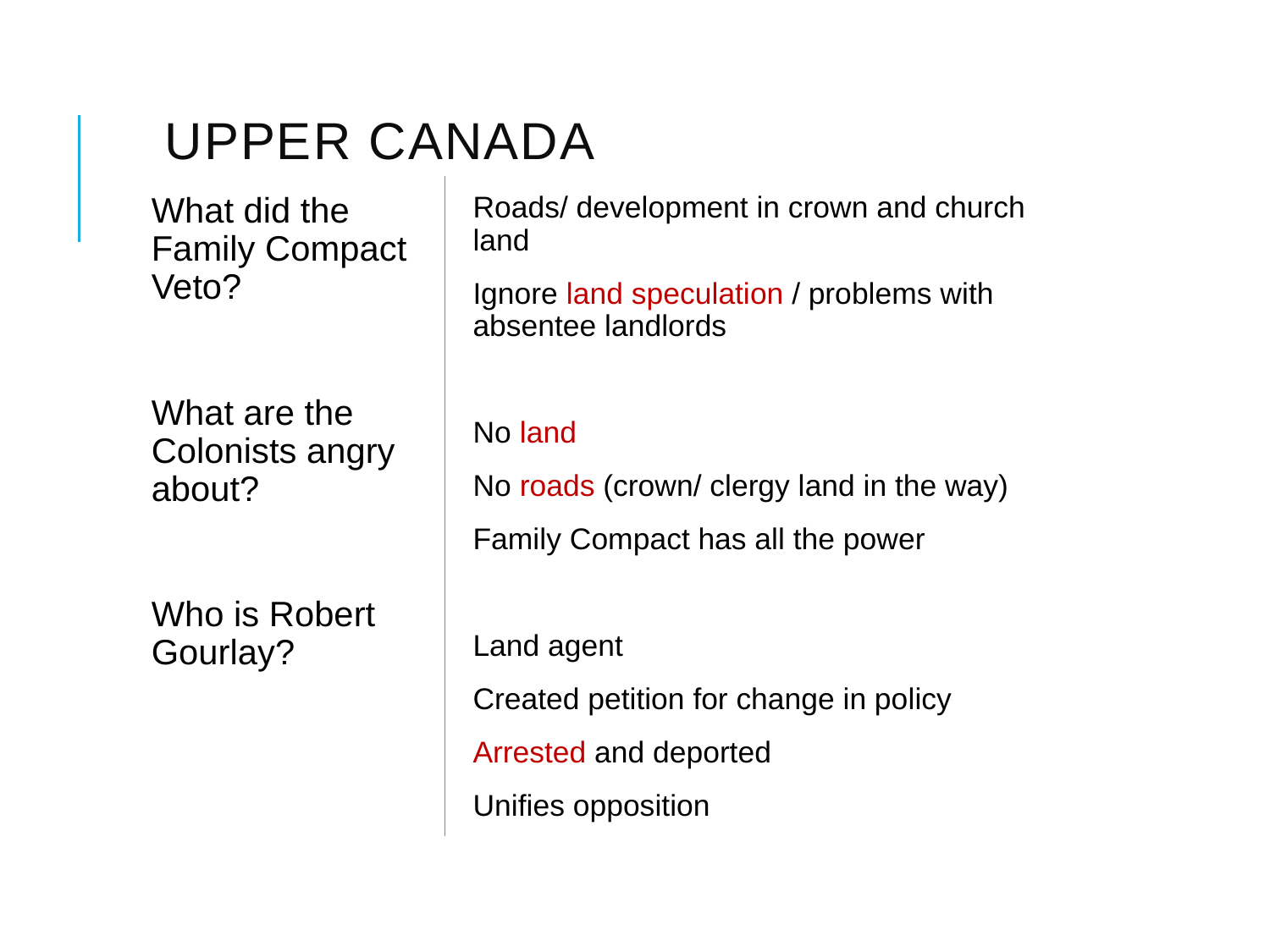

# Upper Canada
What did the Family Compact Veto?

What are the Colonists angry about?

Who is Robert Gourlay?

Roads/ development in crown and church land
Ignore land speculation / problems with absentee landlords

No land
No roads (crown/ clergy land in the way)
Family Compact has all the power

Land agent
Created petition for change in policy
Arrested and deported
Unifies opposition